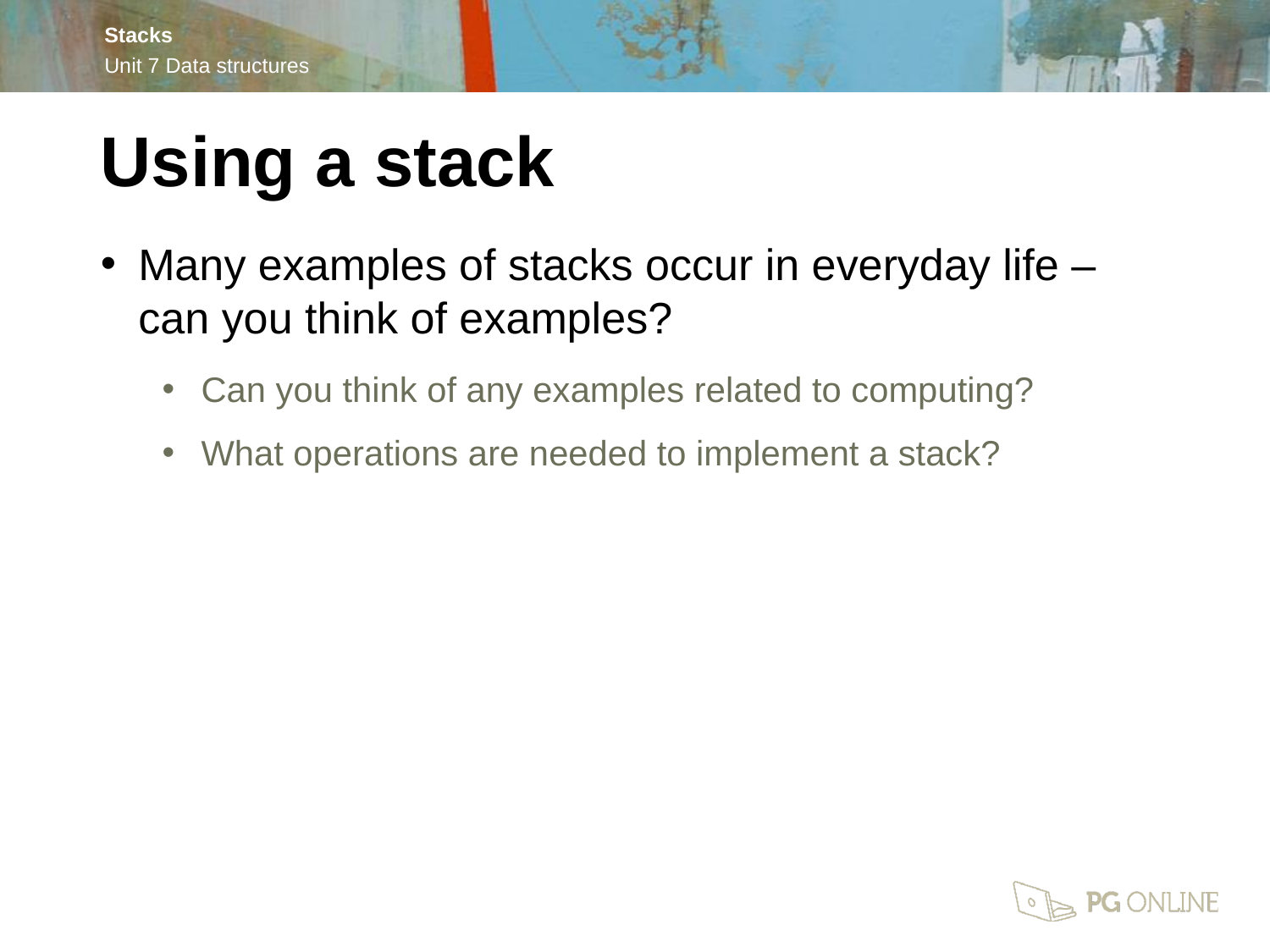

Using a stack

Many examples of stacks occur in everyday life – can you think of examples?
Can you think of any examples related to computing?
What operations are needed to implement a stack?